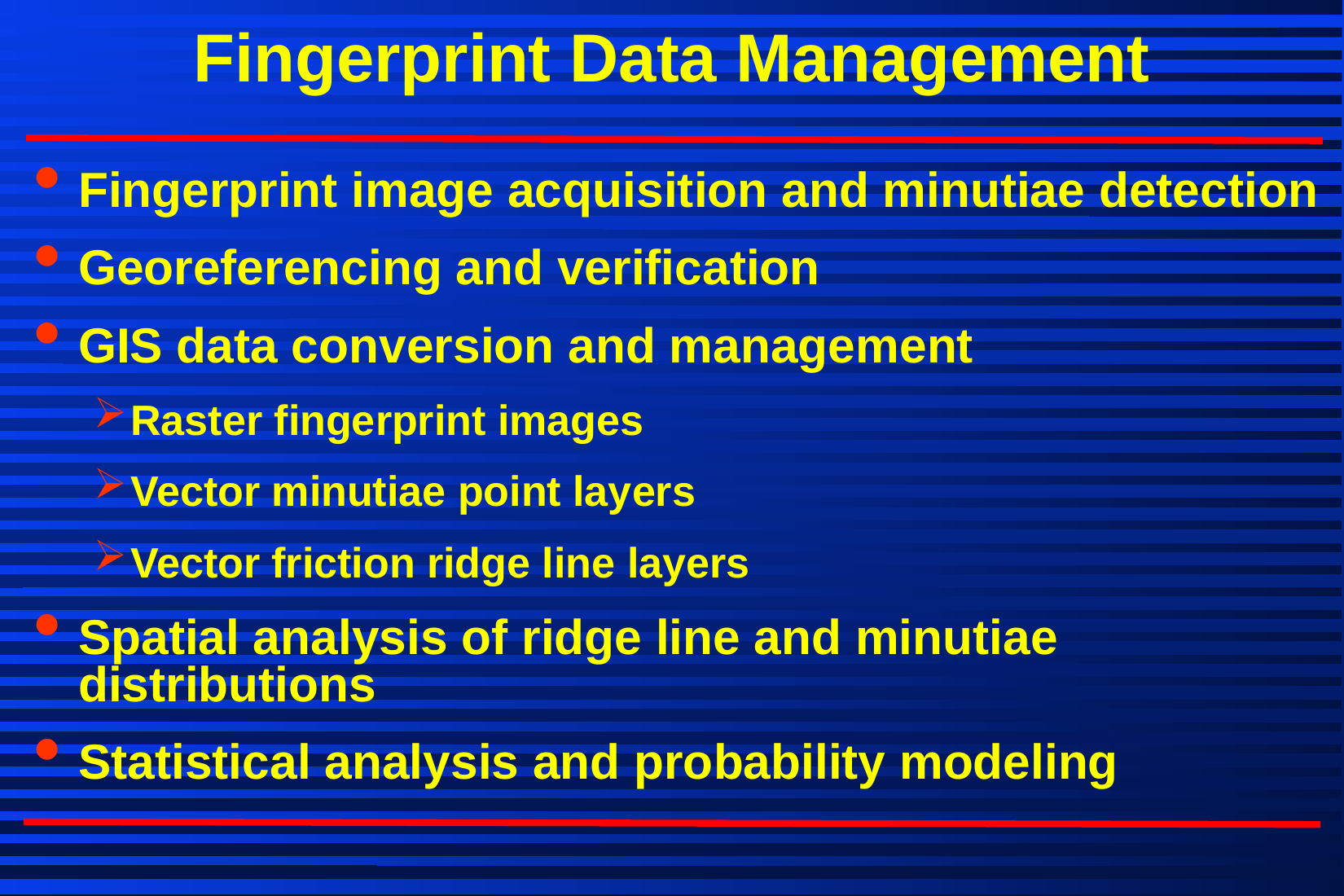

Fingerprint Data Management

Fingerprint image acquisition and minutiae detection
Georeferencing and verification
GIS data conversion and management
Raster fingerprint images
Vector minutiae point layers
Vector friction ridge line layers
Spatial analysis of ridge line and minutiae distributions
Statistical analysis and probability modeling